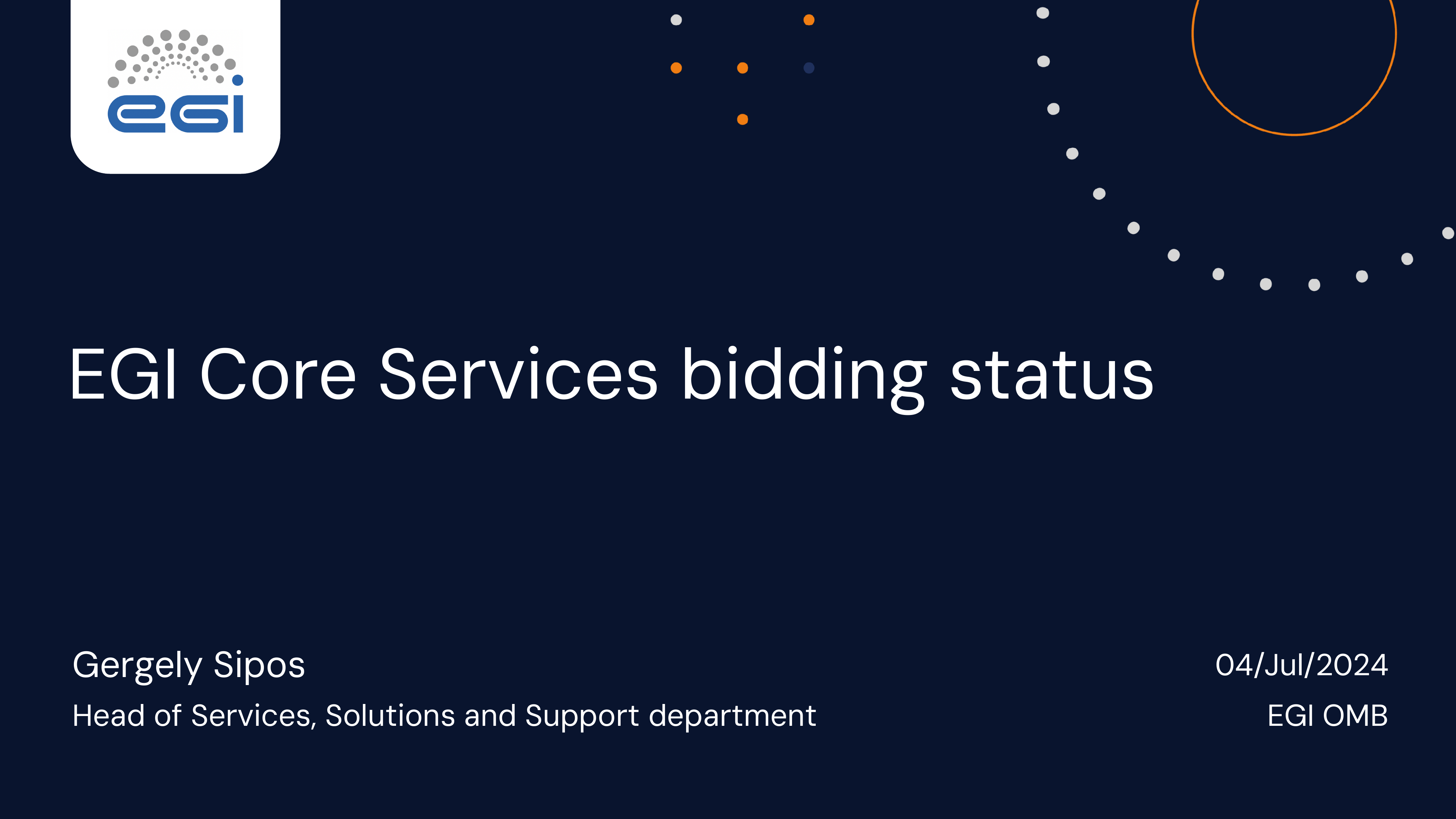

EGI Core Services bidding status

Gergely Sipos
04/Jul/2024
EGI OMB
Head of Services, Solutions and Support department